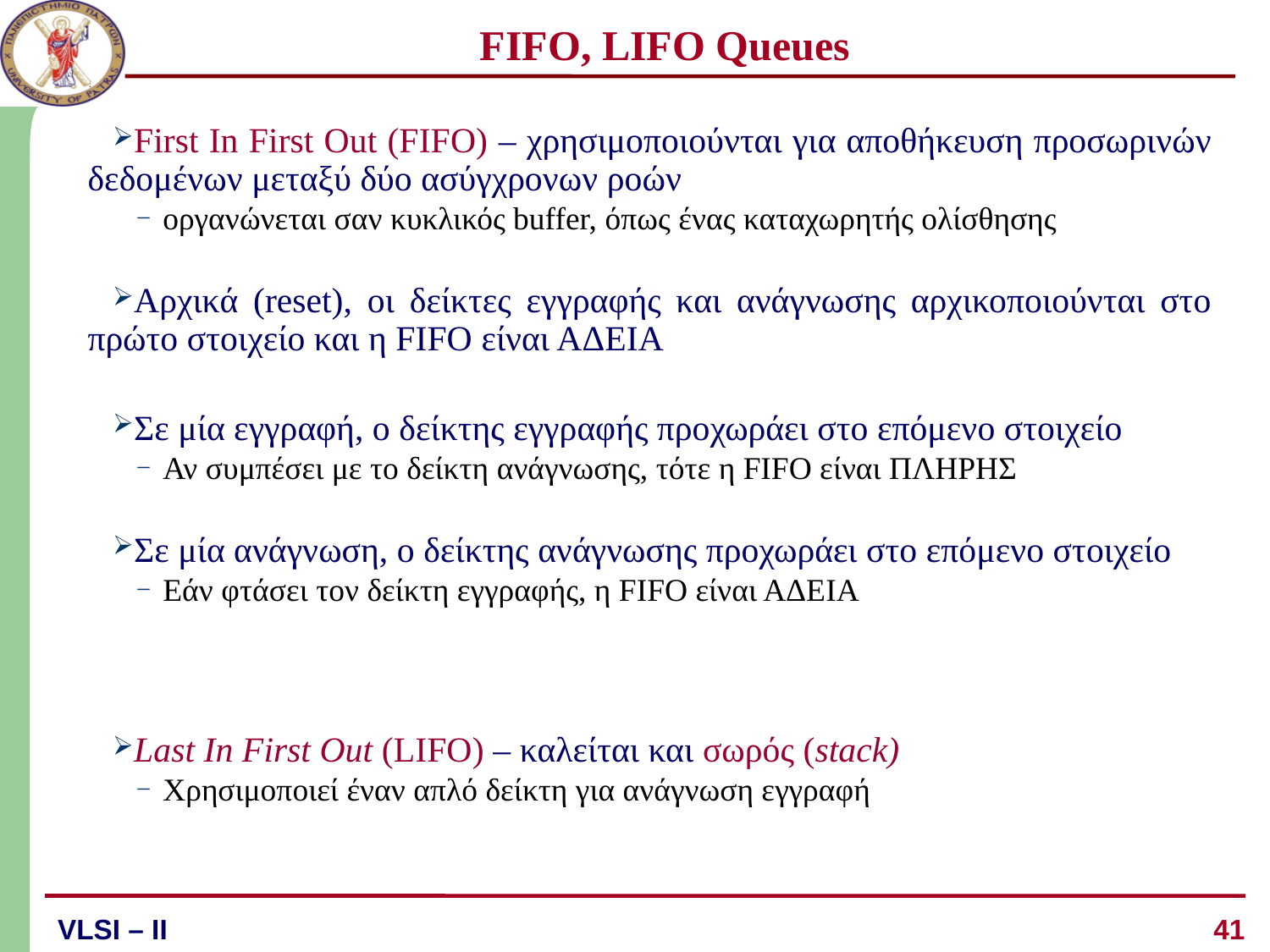

# FIFO, LIFO Queues
First In First Out (FIFO) – χρησιμοποιούνται για αποθήκευση προσωρινών δεδομένων μεταξύ δύο ασύγχρονων ροών
οργανώνεται σαν κυκλικός buffer, όπως ένας καταχωρητής ολίσθησης

Αρχικά (reset), οι δείκτες εγγραφής και ανάγνωσης αρχικοποιούνται στο πρώτο στοιχείο και η FIFO είναι ΑΔΕΙΑ

Σε μία εγγραφή, ο δείκτης εγγραφής προχωράει στο επόμενο στοιχείο
Αν συμπέσει με το δείκτη ανάγνωσης, τότε η FIFO είναι ΠΛΗΡΗΣ

Σε μία ανάγνωση, ο δείκτης ανάγνωσης προχωράει στο επόμενο στοιχείο
Εάν φτάσει τον δείκτη εγγραφής, η FIFO είναι ΑΔΕΙΑ

Last In First Out (LIFO) – καλείται και σωρός (stack)
Χρησιμοποιεί έναν απλό δείκτη για ανάγνωση εγγραφή
41

VLSI – ΙI